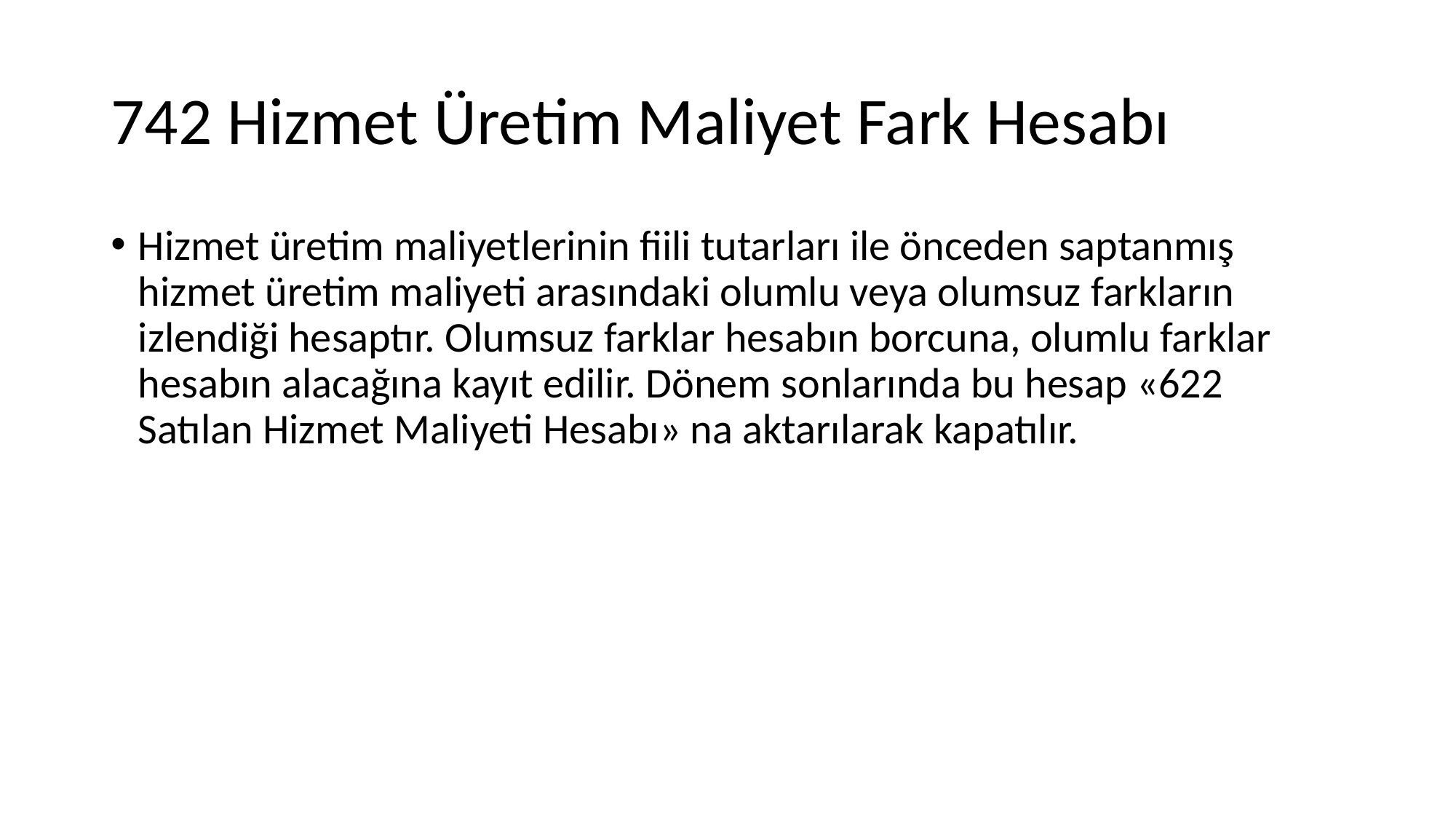

# 742 Hizmet Üretim Maliyet Fark Hesabı
Hizmet üretim maliyetlerinin fiili tutarları ile önceden saptanmış hizmet üretim maliyeti arasındaki olumlu veya olumsuz farkların izlendiği hesaptır. Olumsuz farklar hesabın borcuna, olumlu farklar hesabın alacağına kayıt edilir. Dönem sonlarında bu hesap «622 Satılan Hizmet Maliyeti Hesabı» na aktarılarak kapatılır.